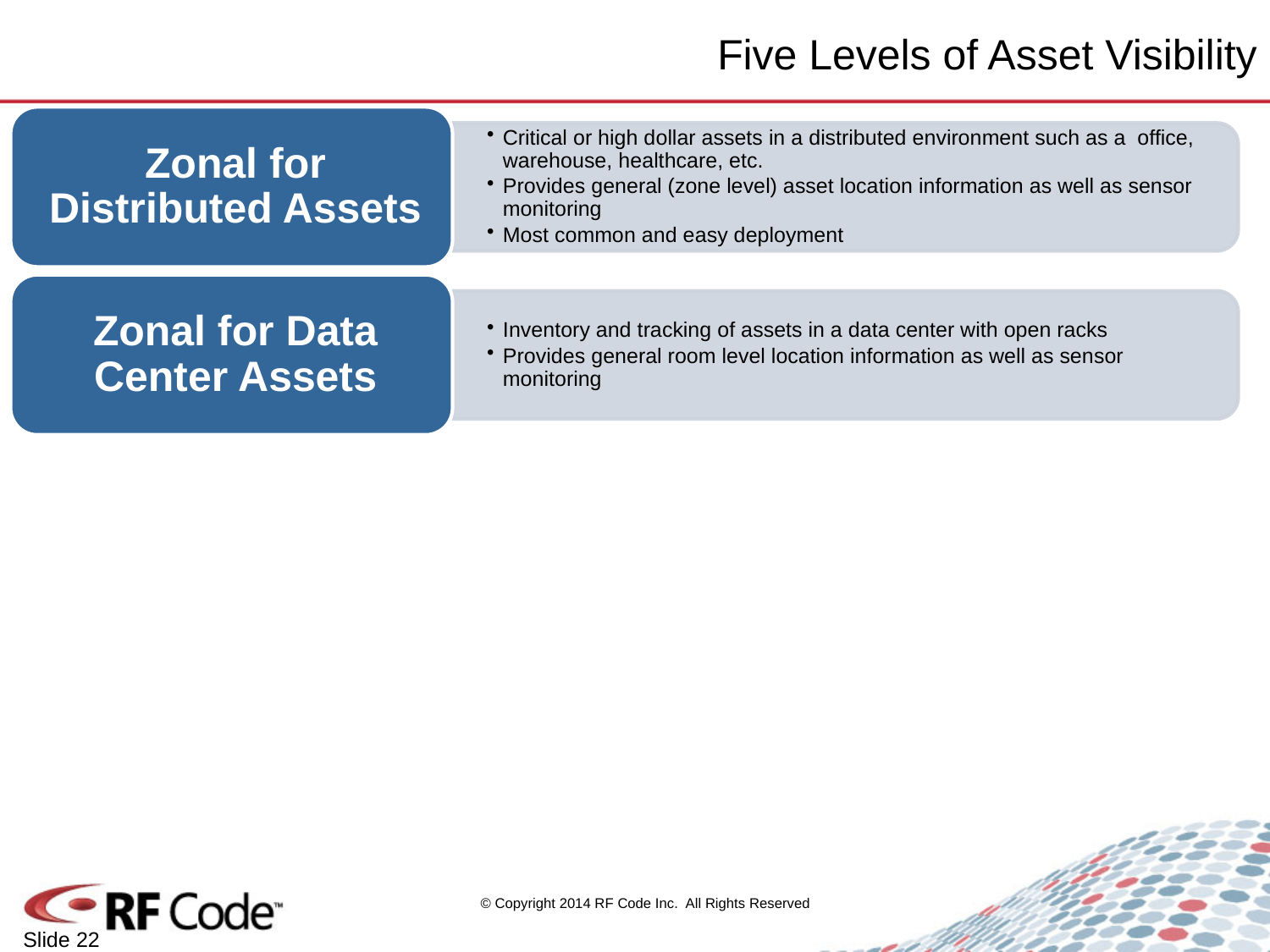

# Five Levels of Asset Visibility
Critical or high dollar assets in a distributed environment such as a  office, warehouse, healthcare, etc.
Provides general (zone level) asset location information as well as sensor monitoring
Most common and easy deployment
Zonal for Distributed Assets
Inventory and tracking of assets in a data center with open racks
Provides general room level location information as well as sensor monitoring
Zonal for Data Center Assets